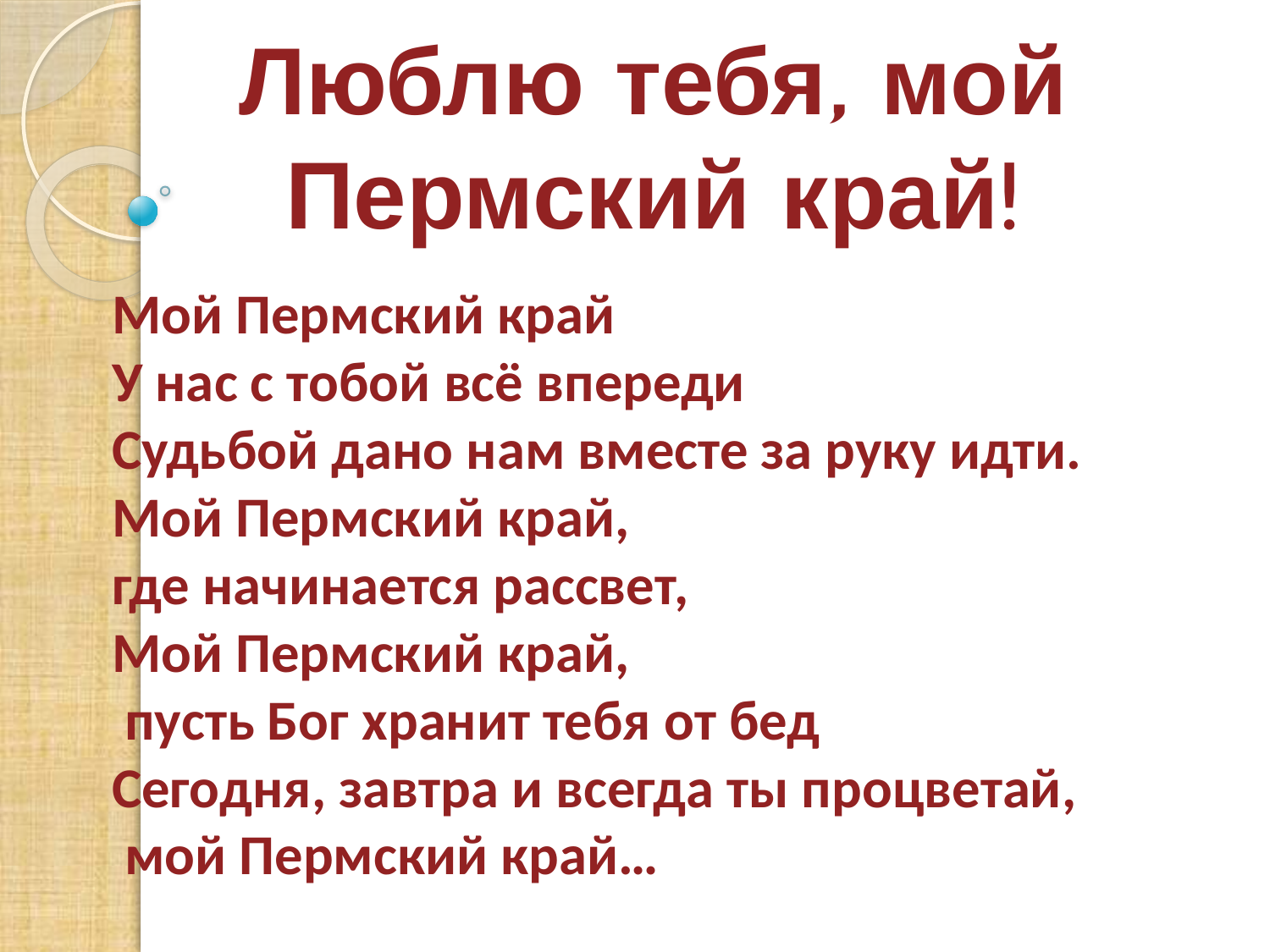

# Люблю тебя, мой Пермский край!
Мой Пермский край
У нас с тобой всё впереди
Судьбой дано нам вместе за руку идти.
Мой Пермский край,
где начинается рассвет,
Мой Пермский край,
 пусть Бог хранит тебя от бед
Сегодня, завтра и всегда ты процветай,
 мой Пермский край…